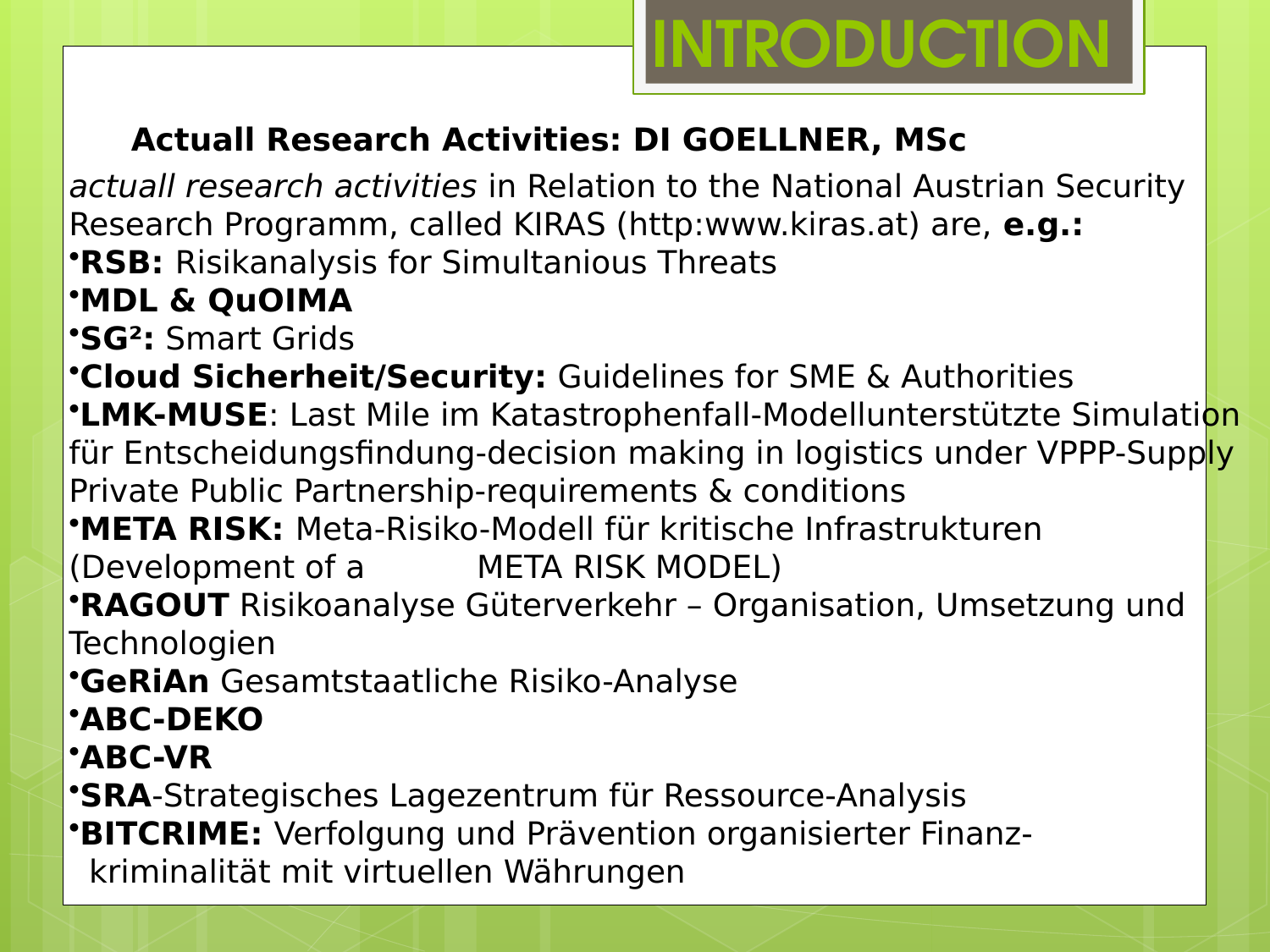

INTRODUCTION
Actuall Research Activities: DI GOELLNER, MSc
actuall research activities in Relation to the National Austrian Security Research Programm, called KIRAS (http:www.kiras.at) are, e.g.:
RSB: Risikanalysis for Simultanious Threats
MDL & QuOIMA
SG²: Smart Grids
Cloud Sicherheit/Security: Guidelines for SME & Authorities
LMK-MUSE: Last Mile im Katastrophenfall-Modellunterstützte Simulation für Entscheidungsfindung-decision making in logistics under VPPP-Supply Private Public Partnership-requirements & conditions
META RISK: Meta-Risiko-Modell für kritische Infrastrukturen  (Development of a           META RISK MODEL)
RAGOUT Risikoanalyse Güterverkehr – Organisation, Umsetzung und Technologien
GeRiAn Gesamtstaatliche Risiko-Analyse
ABC-DEKO
ABC-VR
SRA-Strategisches Lagezentrum für Ressource-Analysis
BITCRIME: Verfolgung und Prävention organisierter Finanz-
  kriminalität mit virtuellen Währungen